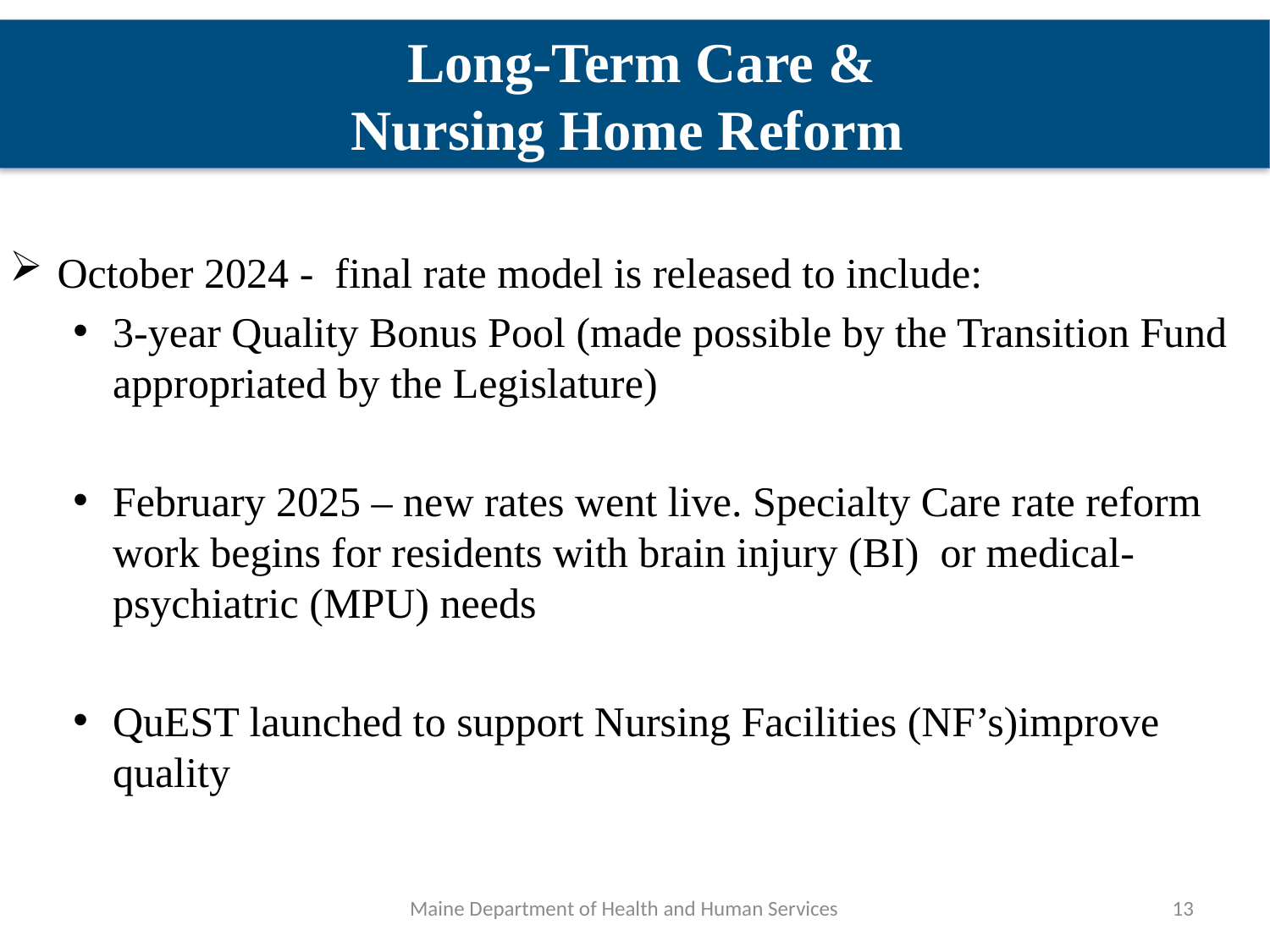

Long-Term Care &
Nursing Home Reform

October 2024 -  final rate model is released to include:
3-year Quality Bonus Pool (made possible by the Transition Fund appropriated by the Legislature)

February 2025 – new rates went live. Specialty Care rate reform work begins for residents with brain injury (BI)  or medical-psychiatric (MPU) needs

QuEST launched to support Nursing Facilities (NF’s)improve quality

Maine Department of Health and Human Services
13